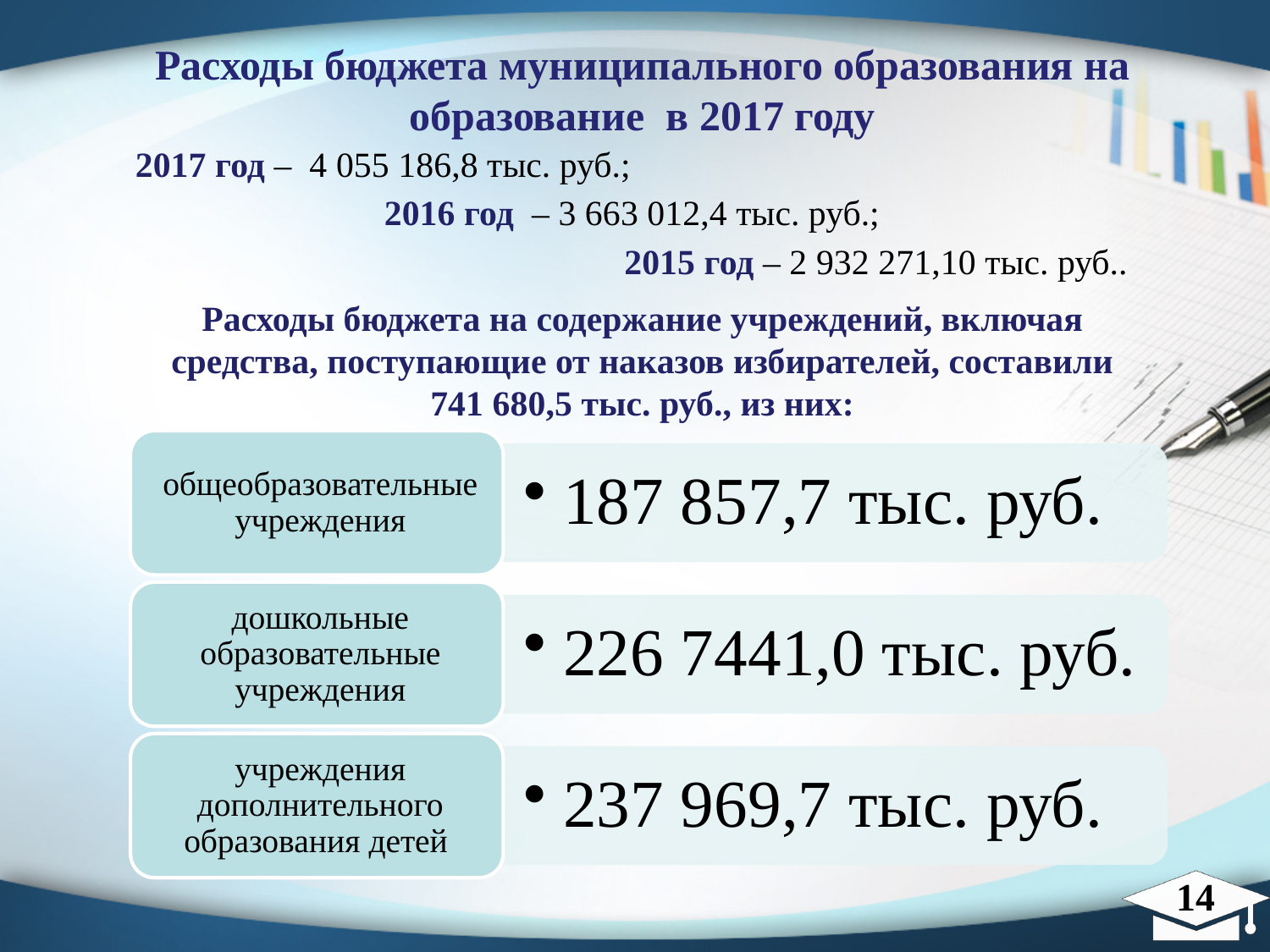

Расходы бюджета муниципального образования на образование  в 2017 году
2017 год –  4 055 186,8 тыс. руб.;
                            2016 год  – 3 663 012,4 тыс. руб.;
                                                       2015 год – 2 932 271,10 тыс. руб..

Расходы бюджета на содержание учреждений, включая средства, поступающие от наказов избирателей, составили 741 680,5 тыс. руб., из них:
187 857,7 тыс. руб.
общеобразовательные учреждения
226 7441,0 тыс. руб.
дошкольные образовательные учреждения
237 969,7 тыс. руб.
учреждения дополнительного образования детей
14